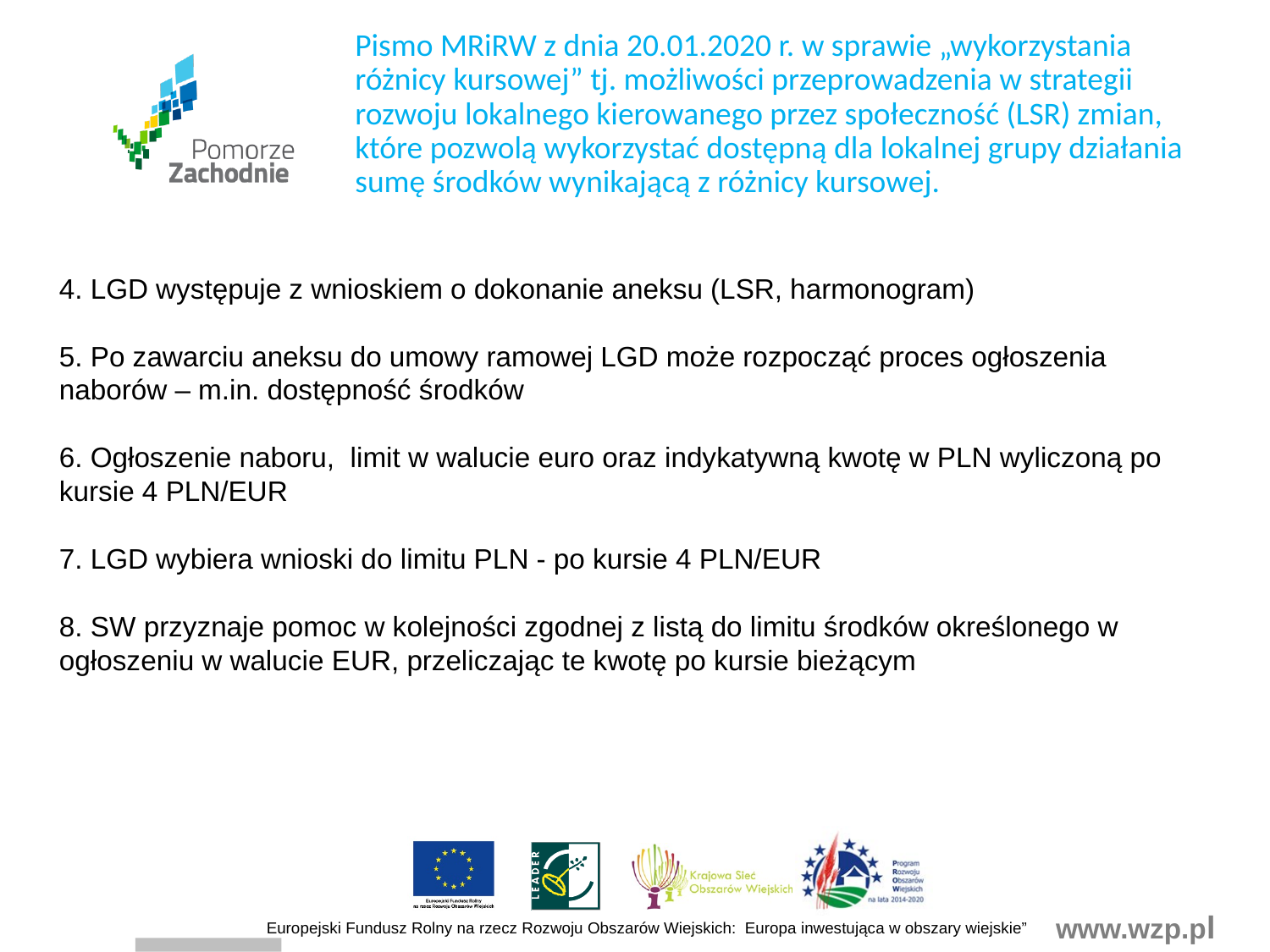

Pismo MRiRW z dnia 20.01.2020 r. w sprawie „wykorzystania różnicy kursowej” tj. możliwości przeprowadzenia w strategii rozwoju lokalnego kierowanego przez społeczność (LSR) zmian, które pozwolą wykorzystać dostępną dla lokalnej grupy działania sumę środków wynikającą z różnicy kursowej.

4. LGD występuje z wnioskiem o dokonanie aneksu (LSR, harmonogram)
5. Po zawarciu aneksu do umowy ramowej LGD może rozpocząć proces ogłoszenia naborów – m.in. dostępność środków
6. Ogłoszenie naboru,  limit w walucie euro oraz indykatywną kwotę w PLN wyliczoną po kursie 4 PLN/EUR

7. LGD wybiera wnioski do limitu PLN - po kursie 4 PLN/EUR

8. SW przyznaje pomoc w kolejności zgodnej z listą do limitu środków określonego w ogłoszeniu w walucie EUR, przeliczając te kwotę po kursie bieżącym